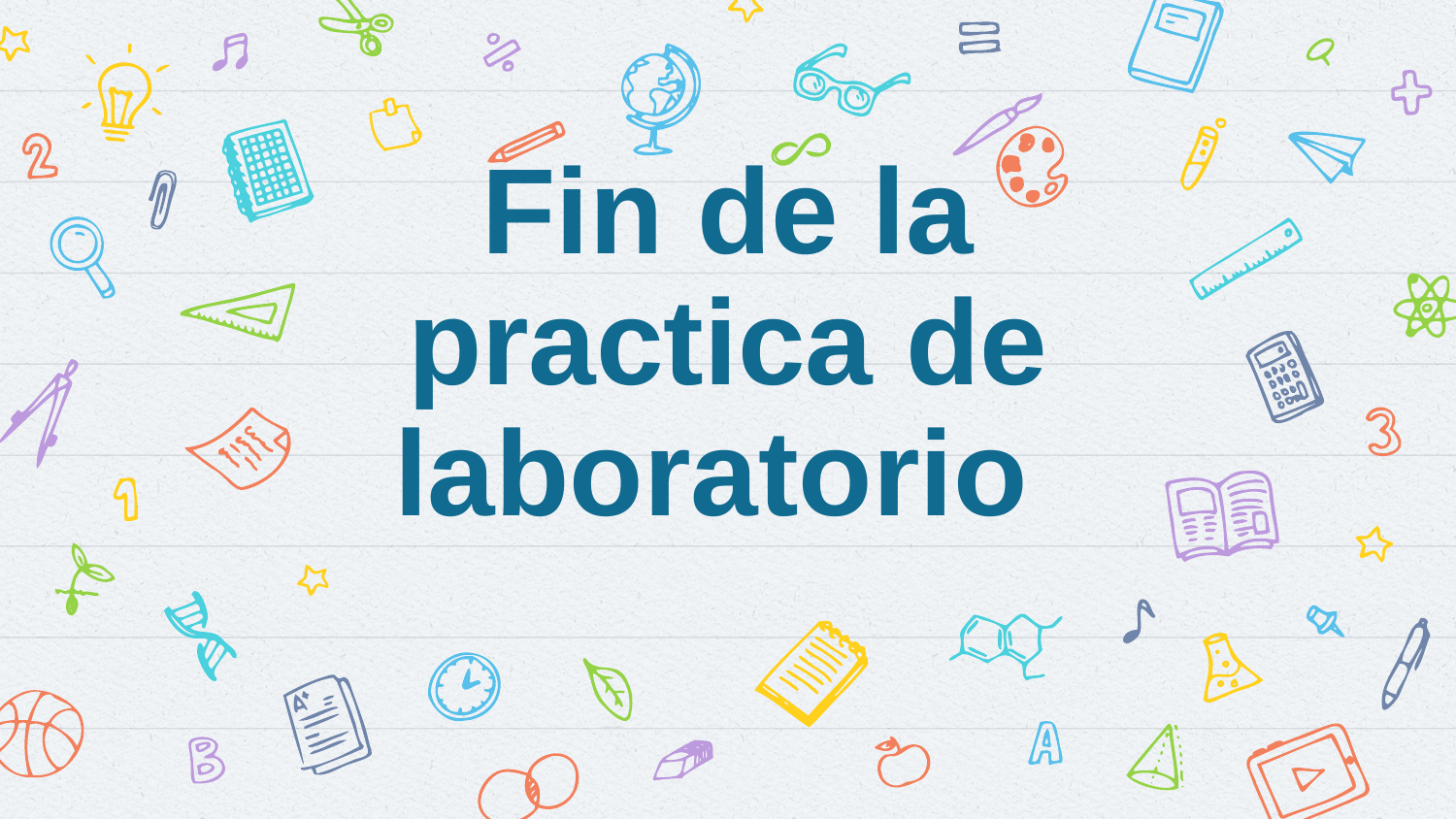

# Fin de la practica de laboratorio